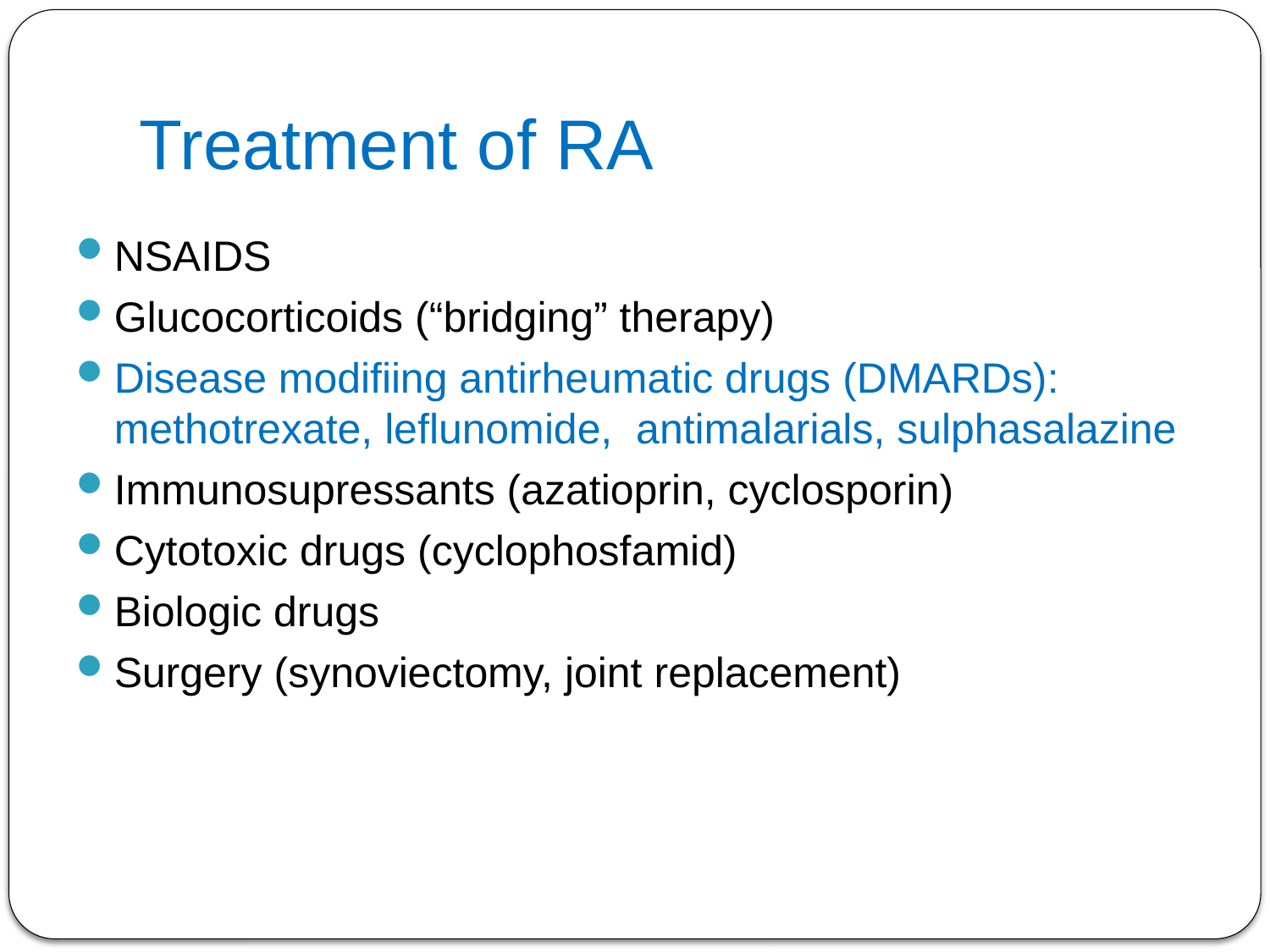

# Treatment of RA
NSAIDS
Glucocorticoids (“bridging” therapy)
Disease modifiing antirheumatic drugs (DMARDs): methotrexate, leflunomide,  antimalarials, sulphasalazine
Immunosupressants (azatioprin, cyclosporin)
Cytotoxic drugs (cyclophosfamid)
Biologic drugs
Surgery (synoviectomy, joint replacement)